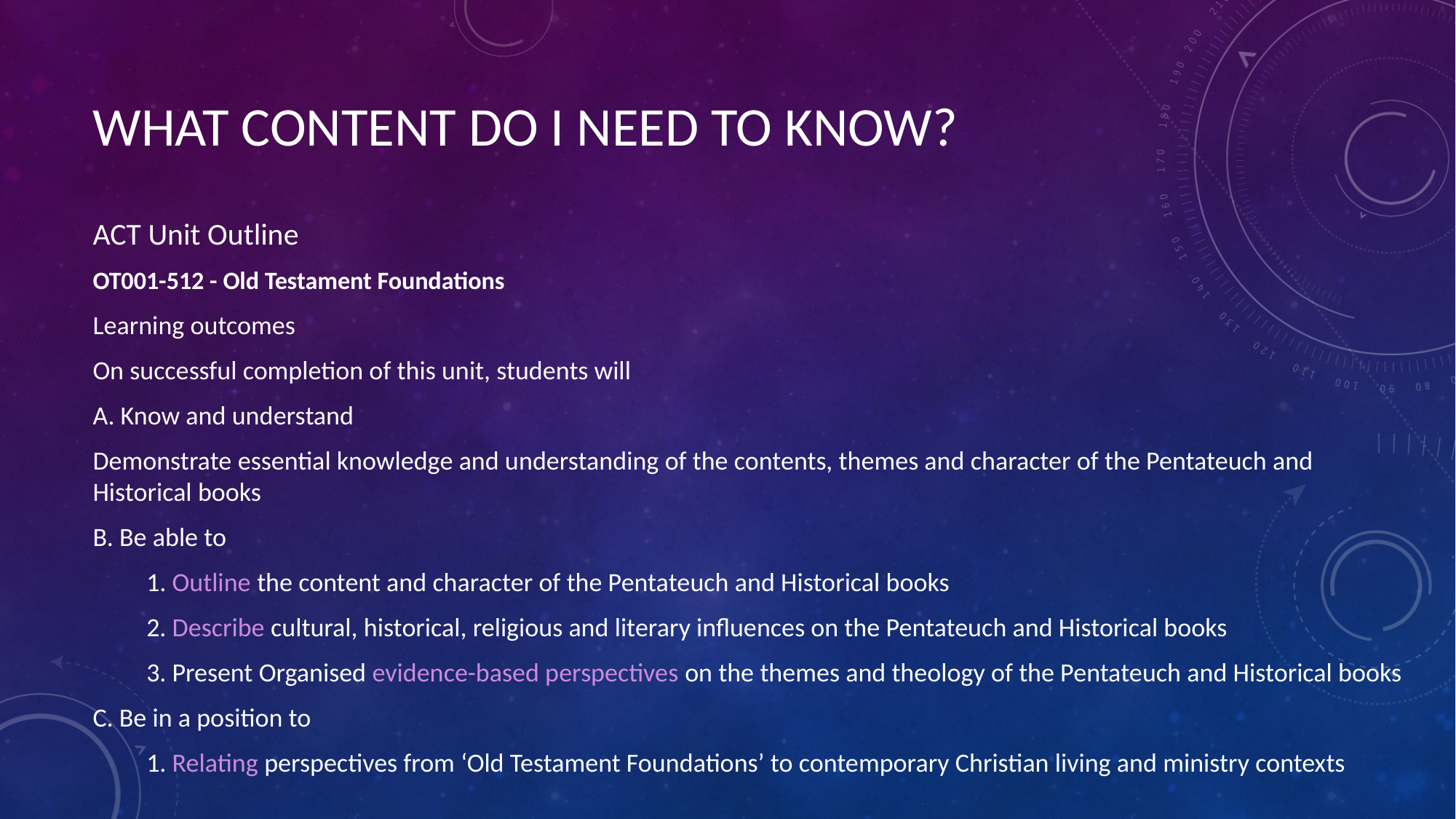

# What content do I need to Know?
ACT Unit Outline
OT001-512 - Old Testament Foundations
Learning outcomes
On successful completion of this unit, students will
A. Know and understand
Demonstrate essential knowledge and understanding of the contents, themes and character of the Pentateuch and Historical books
B. Be able to
1. Outline the content and character of the Pentateuch and Historical books
2. Describe cultural, historical, religious and literary influences on the Pentateuch and Historical books
3. Present Organised evidence-based perspectives on the themes and theology of the Pentateuch and Historical books
C. Be in a position to
1. Relating perspectives from ‘Old Testament Foundations’ to contemporary Christian living and ministry contexts